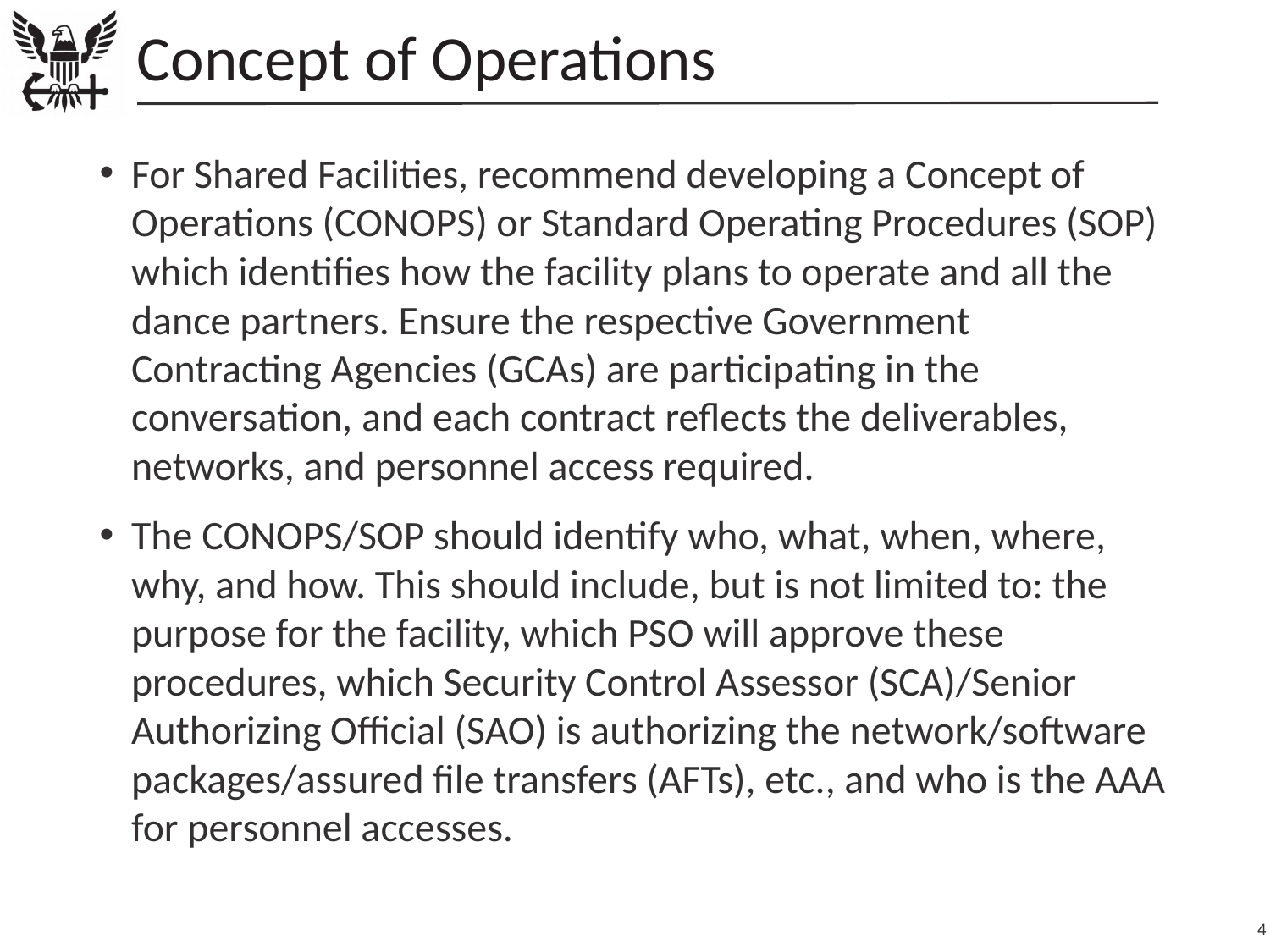

# Concept of Operations
For Shared Facilities, recommend developing a Concept of Operations (CONOPS) or Standard Operating Procedures (SOP) which identifies how the facility plans to operate and all the dance partners. Ensure the respective Government Contracting Agencies (GCAs) are participating in the conversation, and each contract reflects the deliverables, networks, and personnel access required.

The CONOPS/SOP should identify who, what, when, where, why, and how. This should include, but is not limited to: the purpose for the facility, which PSO will approve these procedures, which Security Control Assessor (SCA)/Senior Authorizing Official (SAO) is authorizing the network/software packages/assured file transfers (AFTs), etc., and who is the AAA for personnel accesses.

4